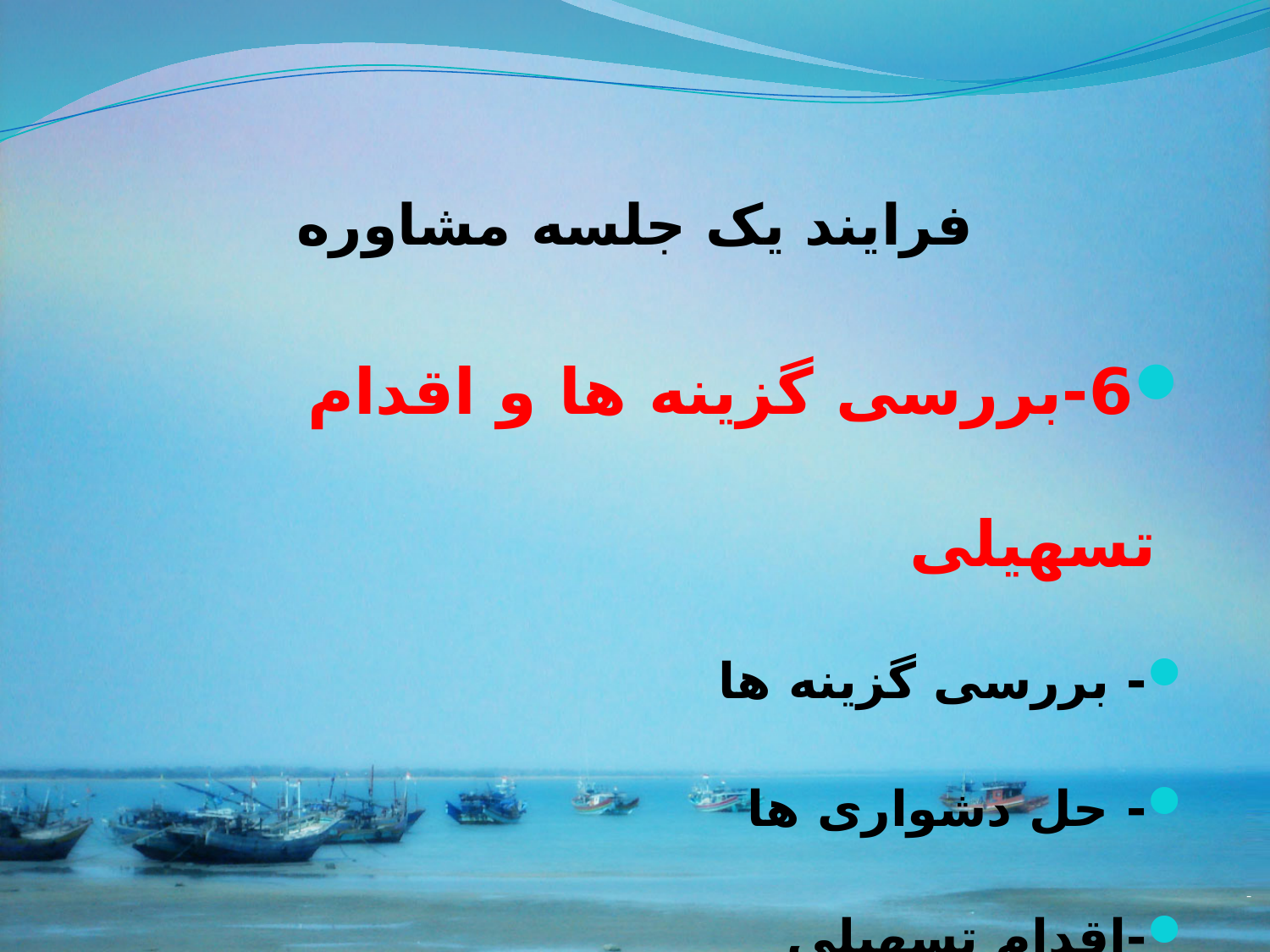

# فرایند یک جلسه مشاوره
6-بررسی گزینه ها و اقدام تسهیلی
- بررسی گزینه ها
- حل دشواری ها
-اقدام تسهیلی